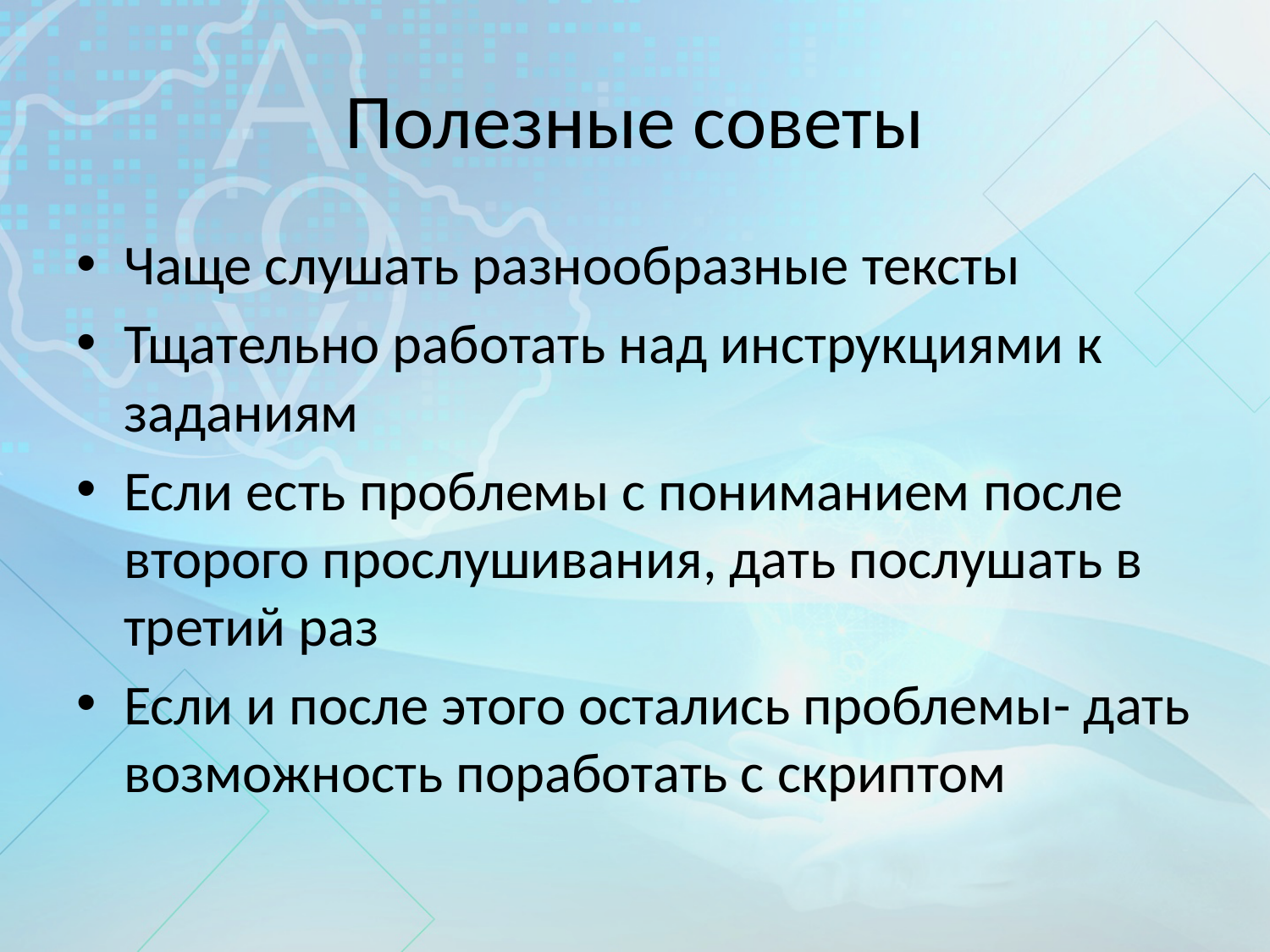

# Полезные советы
Чаще слушать разнообразные тексты
Тщательно работать над инструкциями к заданиям
Если есть проблемы с пониманием после второго прослушивания, дать послушать в третий раз
Если и после этого остались проблемы- дать возможность поработать с скриптом